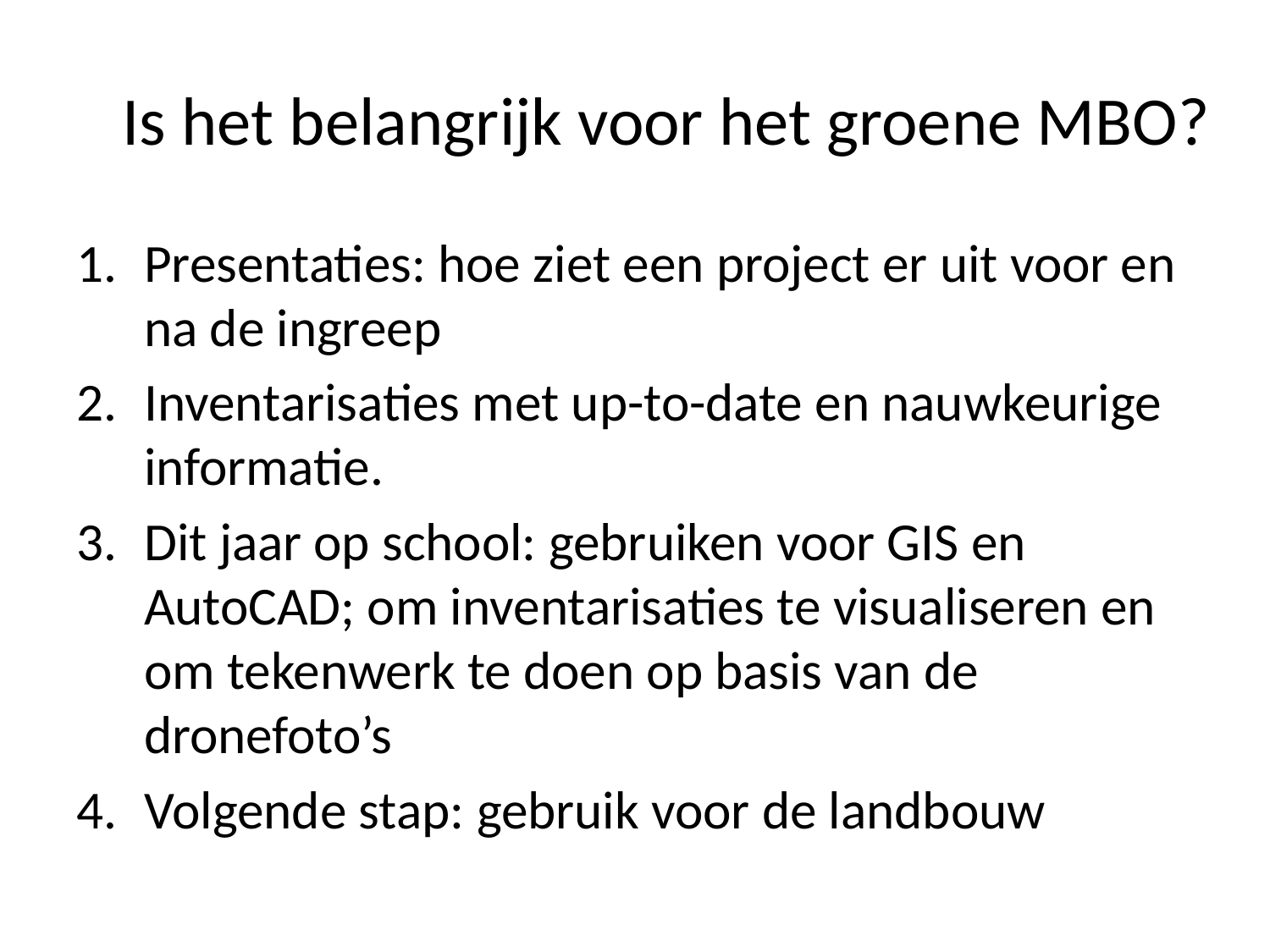

# Is het belangrijk voor het groene MBO?
Presentaties: hoe ziet een project er uit voor en na de ingreep
Inventarisaties met up-to-date en nauwkeurige informatie.
Dit jaar op school: gebruiken voor GIS en AutoCAD; om inventarisaties te visualiseren en om tekenwerk te doen op basis van de dronefoto’s
Volgende stap: gebruik voor de landbouw